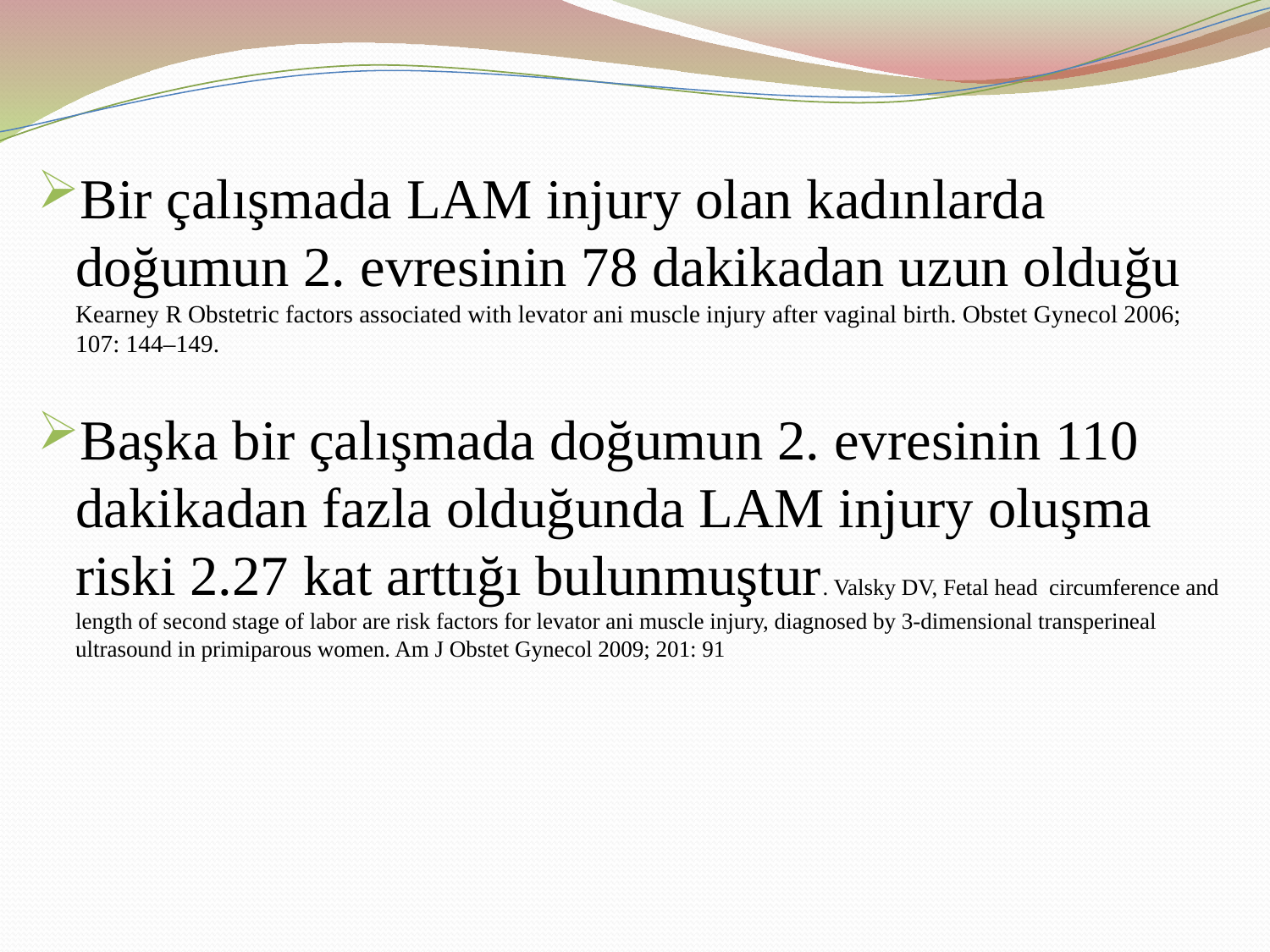

Bir çalışmada LAM injury olan kadınlarda doğumun 2. evresinin 78 dakikadan uzun olduğu Kearney R Obstetric factors associated with levator ani muscle injury after vaginal birth. Obstet Gynecol 2006; 107: 144–149.

Başka bir çalışmada doğumun 2. evresinin 110 dakikadan fazla olduğunda LAM injury oluşma riski 2.27 kat arttığı bulunmuştur. Valsky DV, Fetal head  circumference and length of second stage of labor are risk factors for levator ani muscle injury, diagnosed by 3-dimensional transperineal ultrasound in primiparous women. Am J Obstet Gynecol 2009; 201: 91